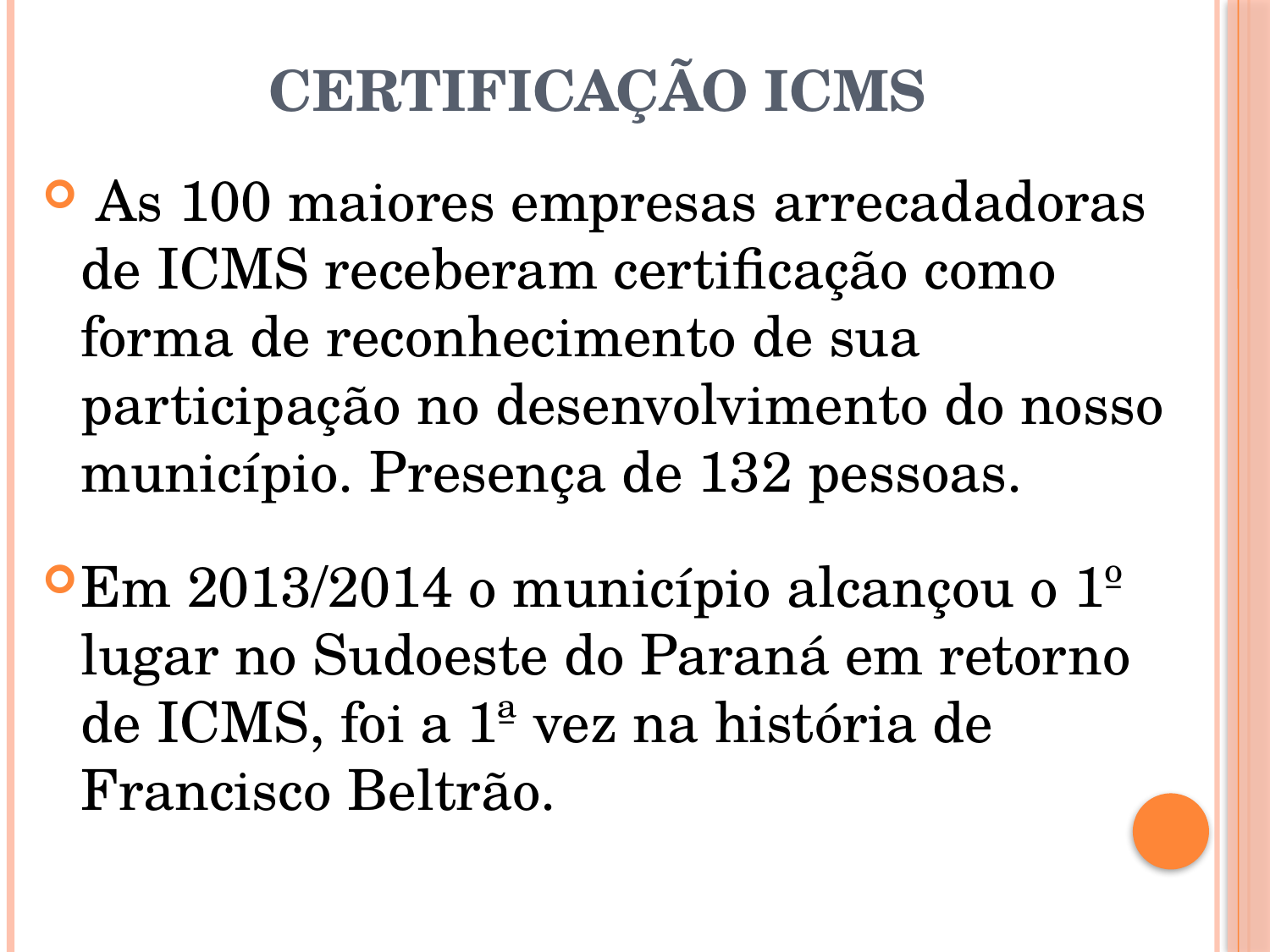

# CERTIFICAÇÃO ICMS
 As 100 maiores empresas arrecadadoras de ICMS receberam certificação como forma de reconhecimento de sua participação no desenvolvimento do nosso município. Presença de 132 pessoas.

Em 2013/2014 o município alcançou o 1º lugar no Sudoeste do Paraná em retorno de ICMS, foi a 1ª vez na história de Francisco Beltrão.